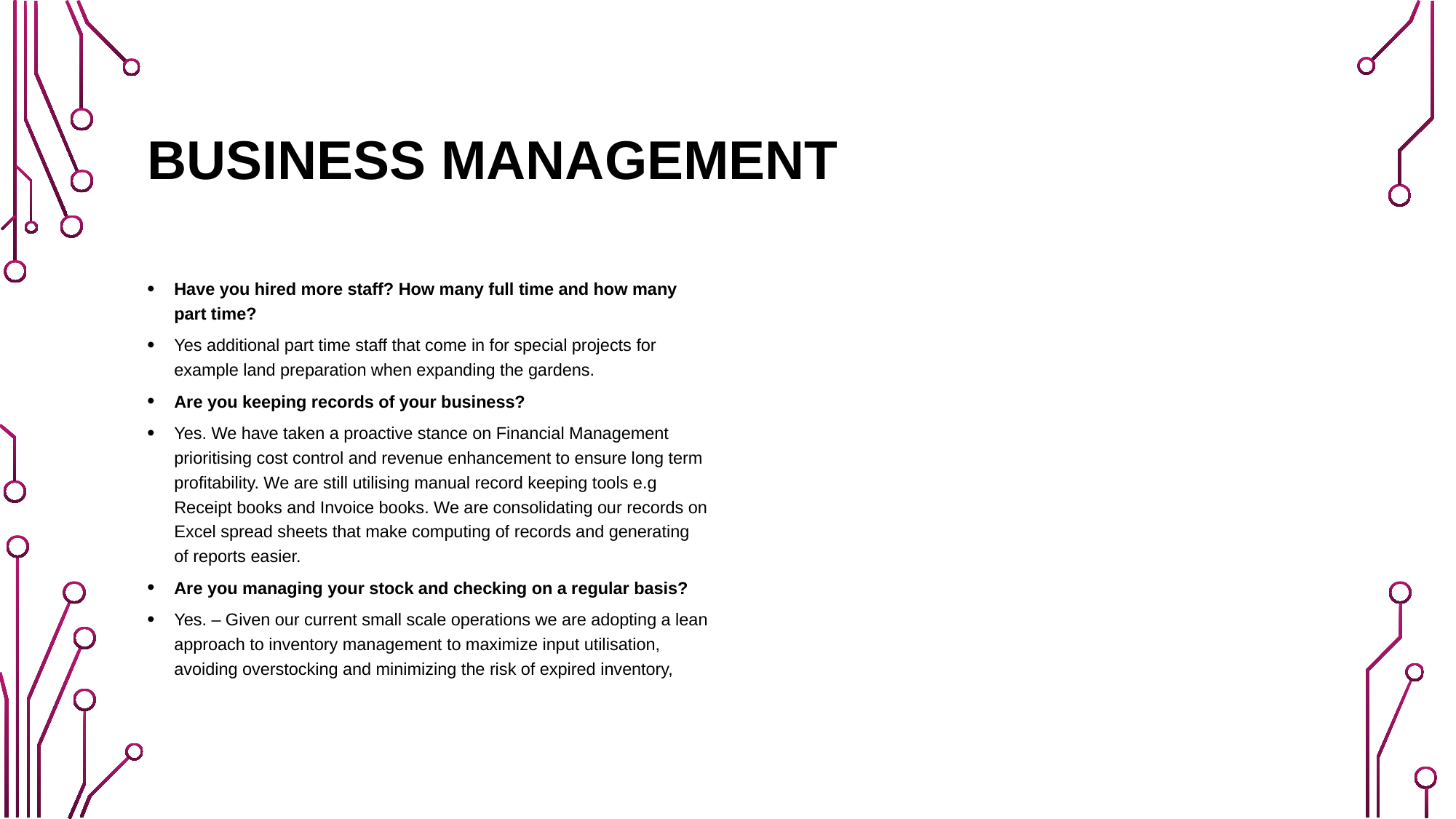

# Business management
Have you hired more staff? How many full time and how many part time?
Yes additional part time staff that come in for special projects for example land preparation when expanding the gardens.
Are you keeping records of your business?
Yes. We have taken a proactive stance on Financial Management prioritising cost control and revenue enhancement to ensure long term profitability. We are still utilising manual record keeping tools e.g Receipt books and Invoice books. We are consolidating our records on Excel spread sheets that make computing of records and generating of reports easier.
Are you managing your stock and checking on a regular basis?
Yes. – Given our current small scale operations we are adopting a lean approach to inventory management to maximize input utilisation, avoiding overstocking and minimizing the risk of expired inventory,